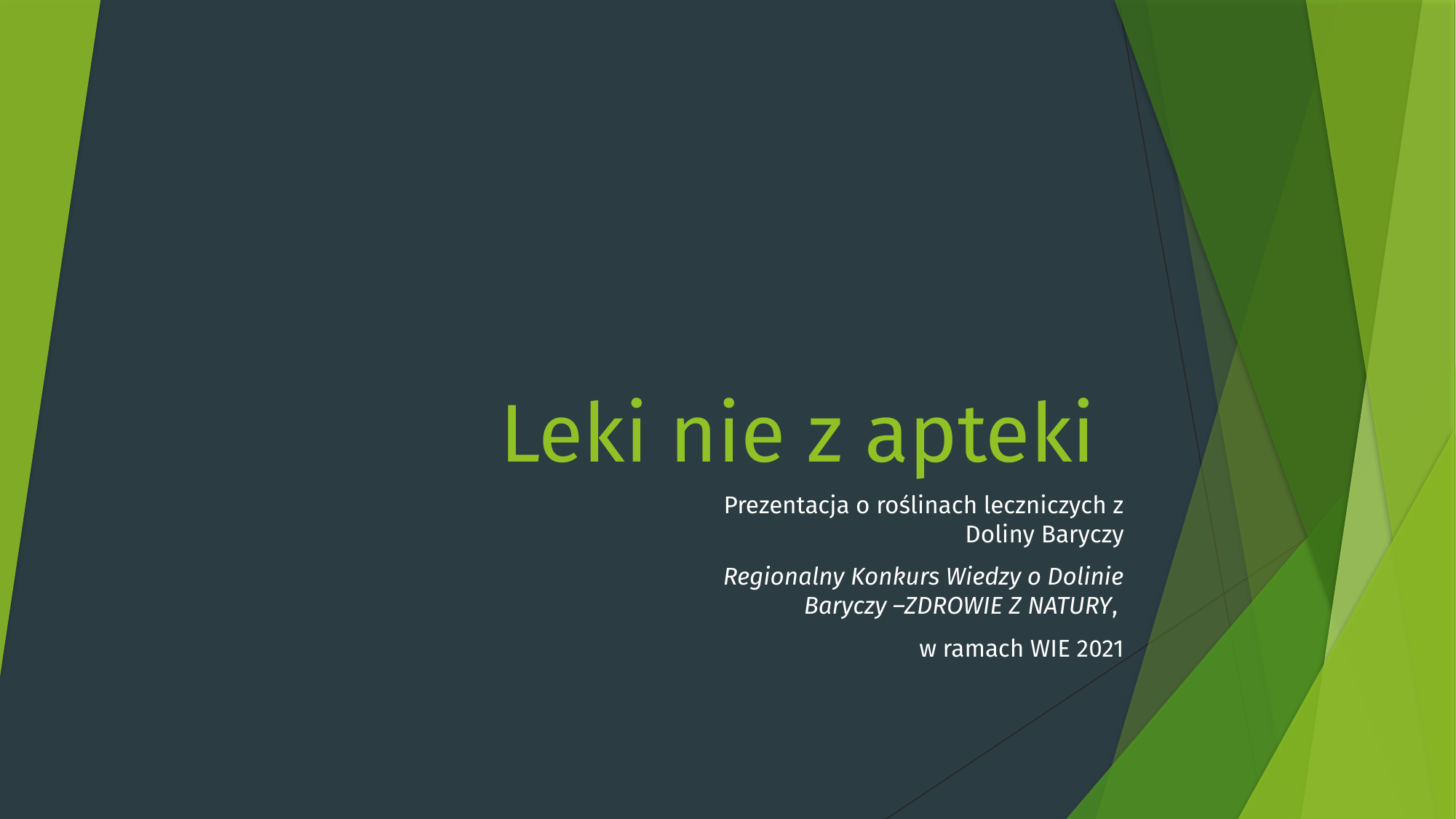

# Leki nie z apteki
Prezentacja o roślinach leczniczych z Doliny Baryczy
Regionalny Konkurs Wiedzy o Dolinie Baryczy –ZDROWIE Z NATURY,
w ramach WIE 2021